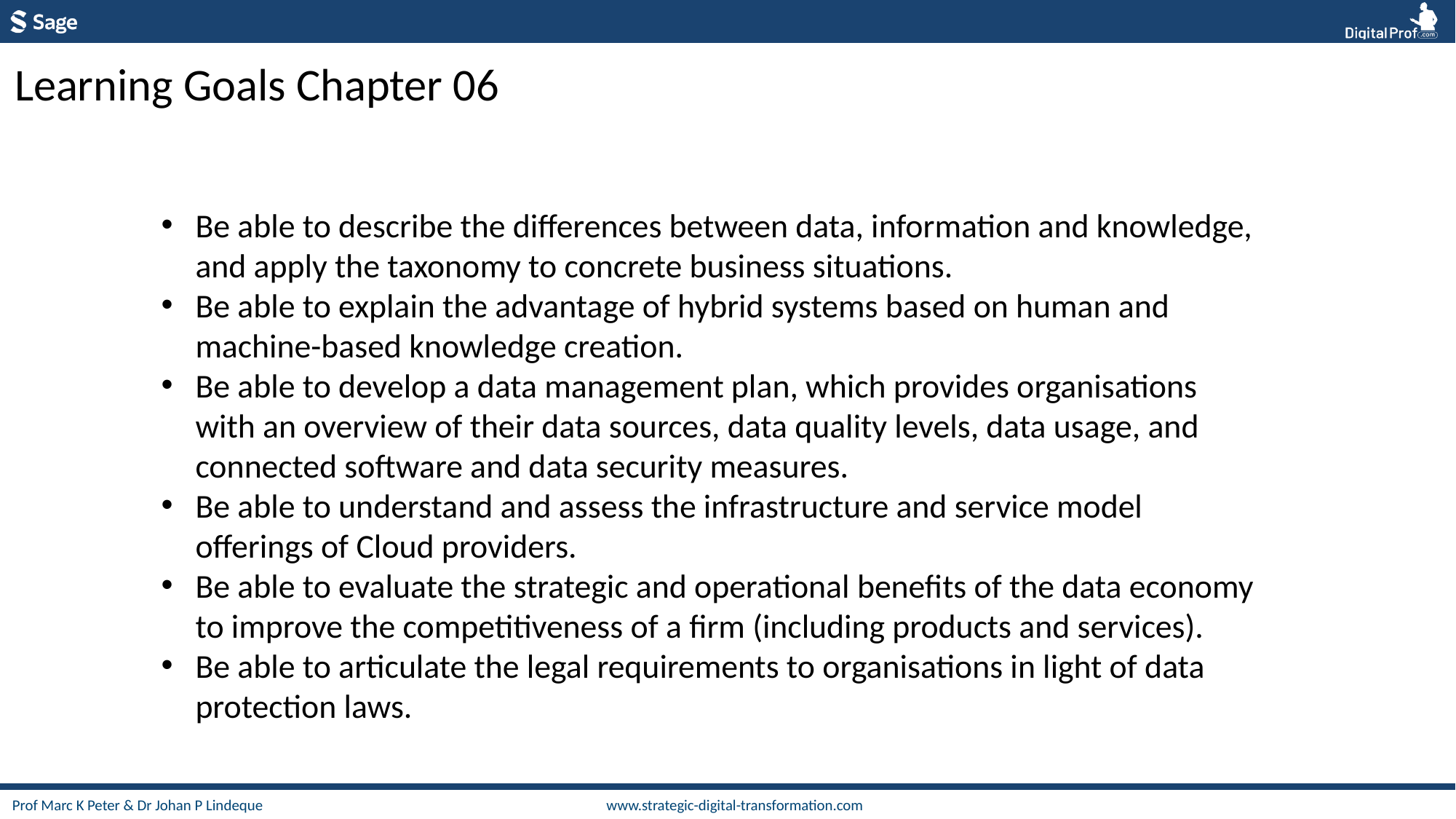

Learning Goals Chapter 06
Be able to describe the differences between data, information and knowledge, and apply the taxonomy to concrete business situations.
Be able to explain the advantage of hybrid systems based on human and machine-based knowledge creation.
Be able to develop a data management plan, which provides organisations with an overview of their data sources, data quality levels, data usage, and connected software and data security measures.
Be able to understand and assess the infrastructure and service model offerings of Cloud providers.
Be able to evaluate the strategic and operational benefits of the data economy to improve the competitiveness of a firm (including products and services).
Be able to articulate the legal requirements to organisations in light of data protection laws.